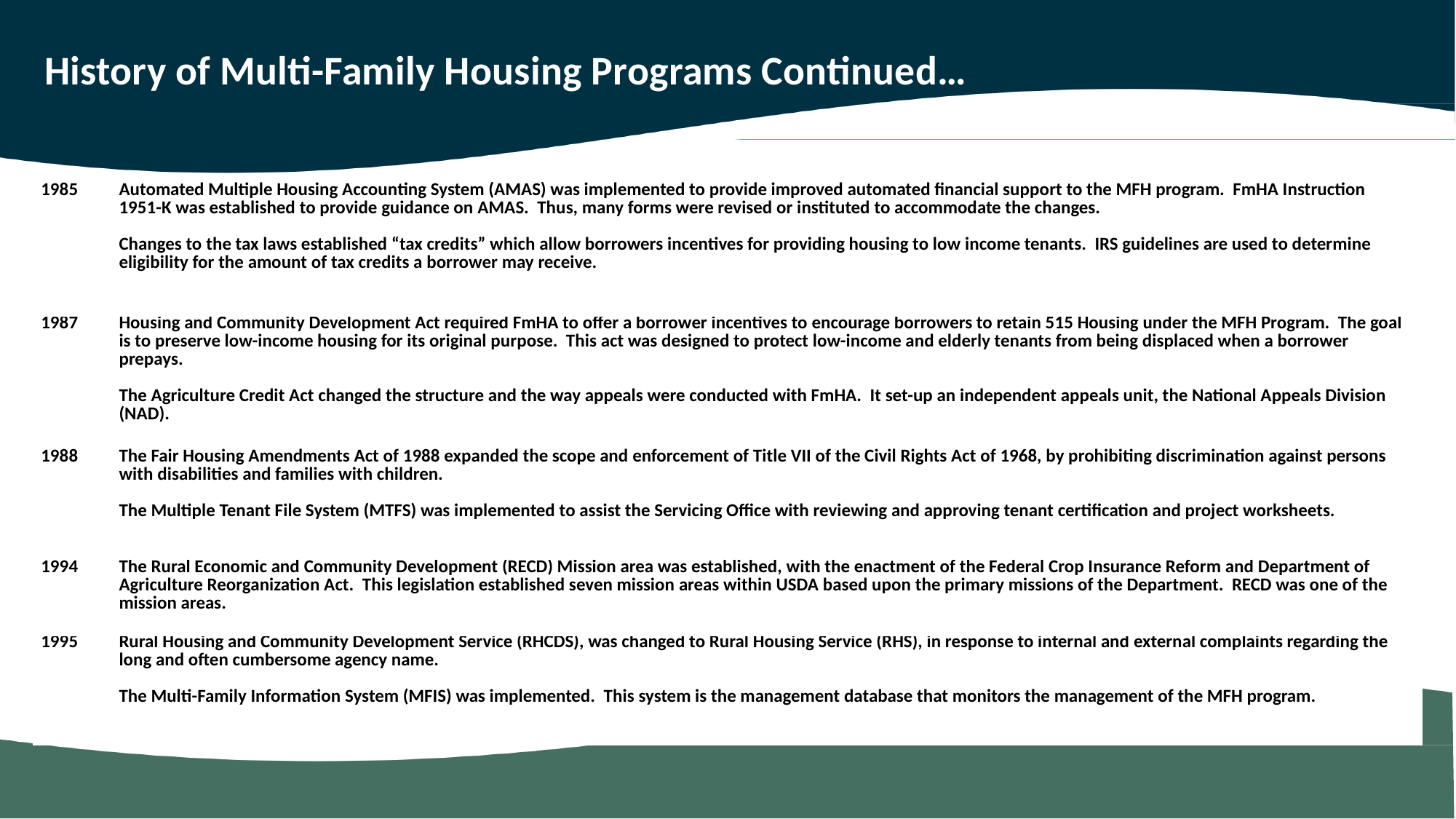

# History of Multi-Family Housing Programs Continued…

| 1985 | Automated Multiple Housing Accounting System (AMAS) was implemented to provide improved automated financial support to the MFH program. FmHA Instruction 1951-K was established to provide guidance on AMAS. Thus, many forms were revised or instituted to accommodate the changes.   Changes to the tax laws established “tax credits” which allow borrowers incentives for providing housing to low income tenants. IRS guidelines are used to determine eligibility for the amount of tax credits a borrower may receive. |
| --- | --- |
| 1987 | Housing and Community Development Act required FmHA to offer a borrower incentives to encourage borrowers to retain 515 Housing under the MFH Program. The goal is to preserve low-income housing for its original purpose. This act was designed to protect low-income and elderly tenants from being displaced when a borrower prepays.   The Agriculture Credit Act changed the structure and the way appeals were conducted with FmHA. It set-up an independent appeals unit, the National Appeals Division (NAD). |
| 1988 | The Fair Housing Amendments Act of 1988 expanded the scope and enforcement of Title VII of the Civil Rights Act of 1968, by prohibiting discrimination against persons with disabilities and families with children.   The Multiple Tenant File System (MTFS) was implemented to assist the Servicing Office with reviewing and approving tenant certification and project worksheets. |
| 1994 | The Rural Economic and Community Development (RECD) Mission area was established, with the enactment of the Federal Crop Insurance Reform and Department of Agriculture Reorganization Act. This legislation established seven mission areas within USDA based upon the primary missions of the Department. RECD was one of the mission areas. |
| 1995 | Rural Housing and Community Development Service (RHCDS), was changed to Rural Housing Service (RHS), in response to internal and external complaints regarding the long and often cumbersome agency name.   The Multi-Family Information System (MFIS) was implemented. This system is the management database that monitors the management of the MFH program. |